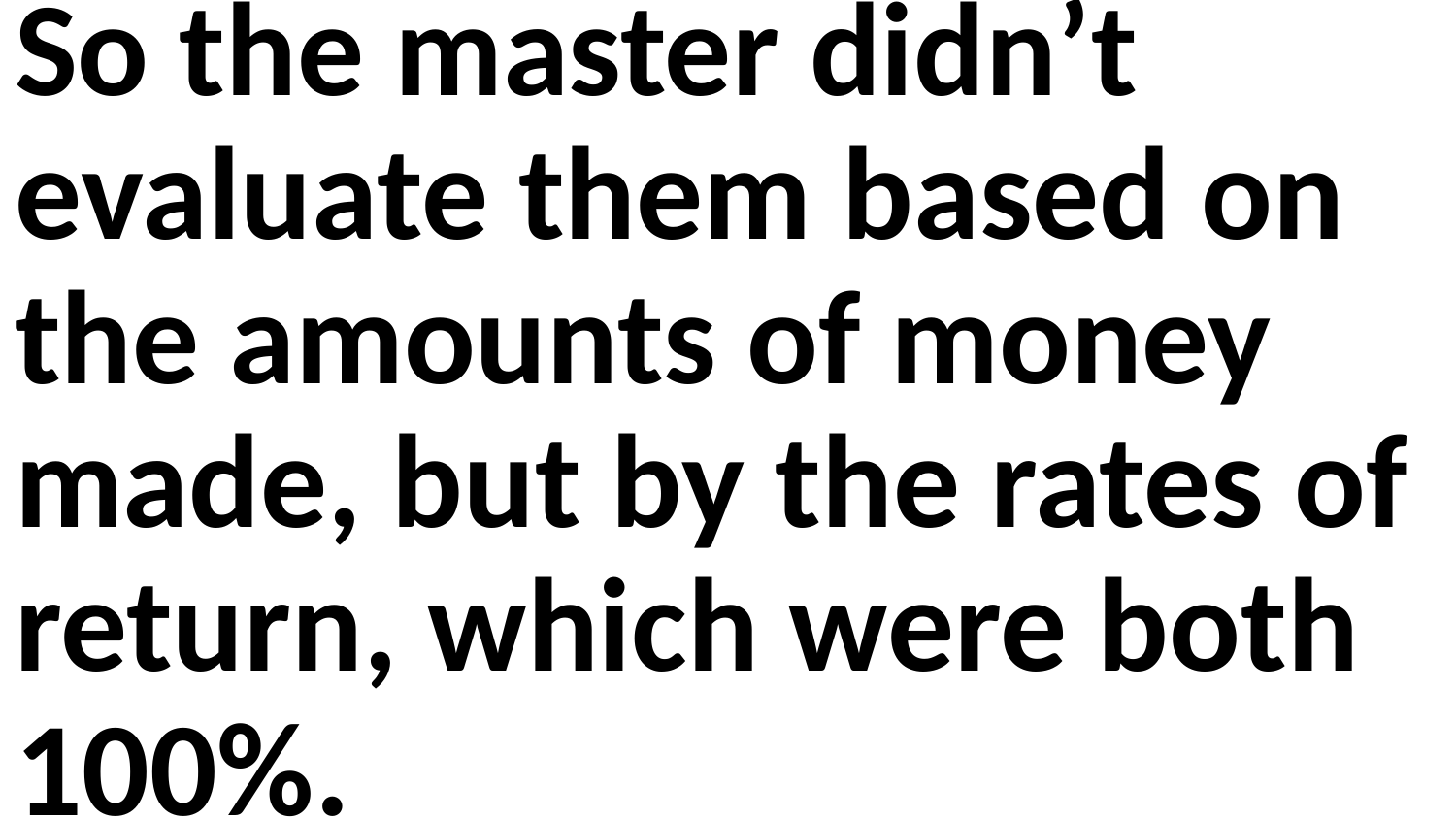

So the master didn’t evaluate them based on the amounts of money made, but by the rates of return, which were both 100%.